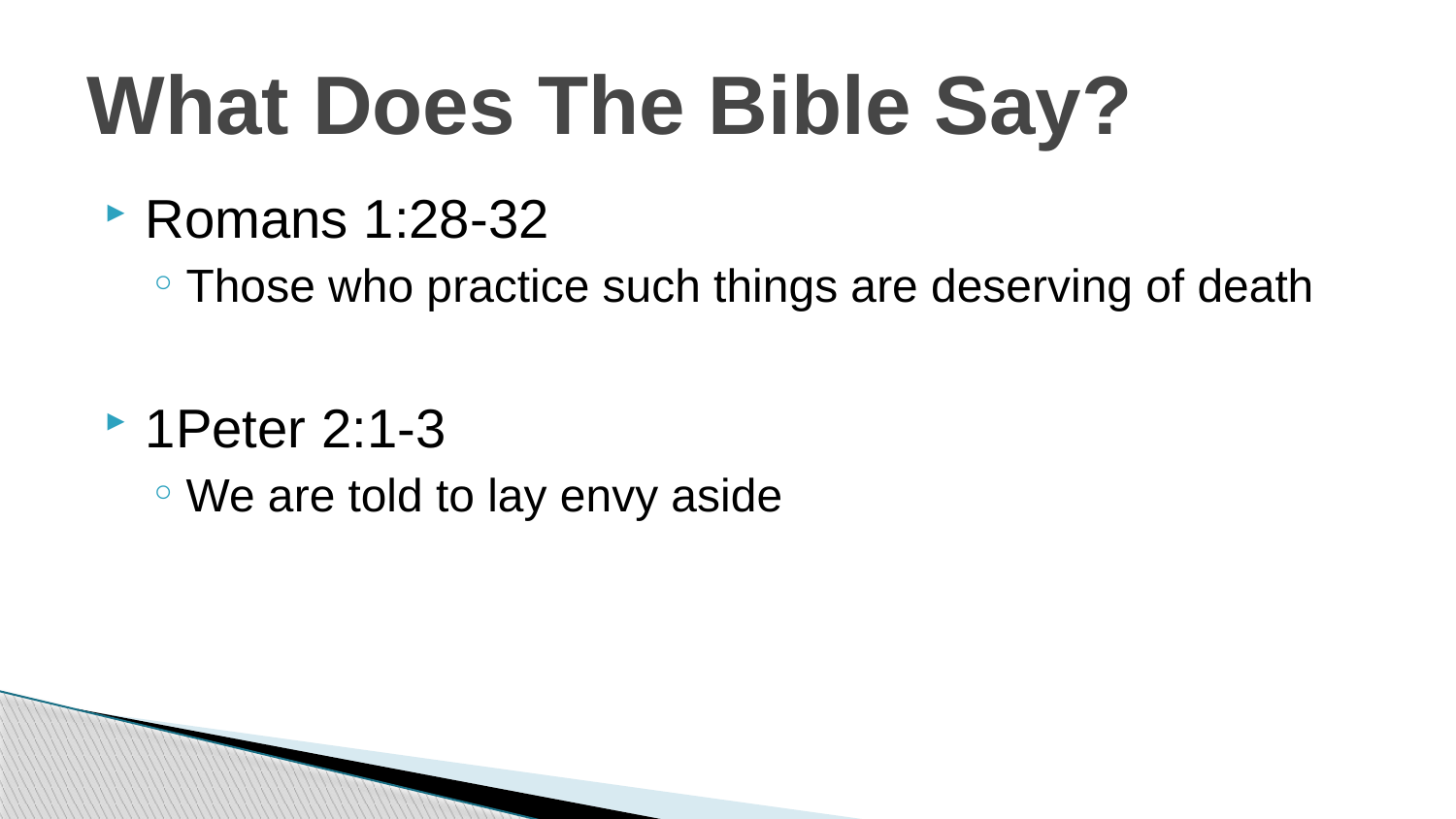

# What Does The Bible Say?
Romans 1:28-32
Those who practice such things are deserving of death

1Peter 2:1-3
We are told to lay envy aside